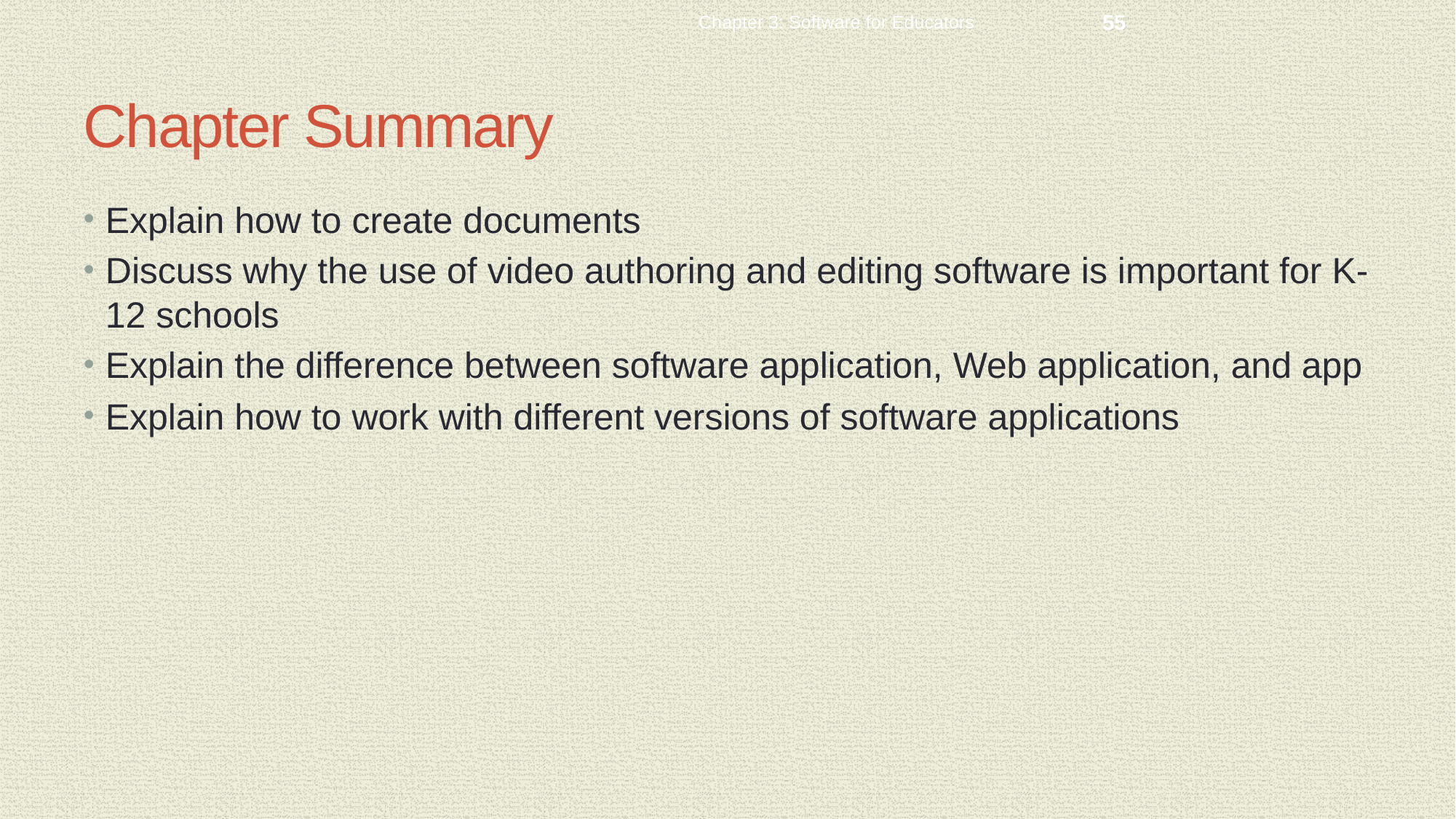

Chapter 3: Software for Educators
55
# Chapter Summary
Explain how to create documents
Discuss why the use of video authoring and editing software is important for K-12 schools
Explain the difference between software application, Web application, and app
Explain how to work with different versions of software applications